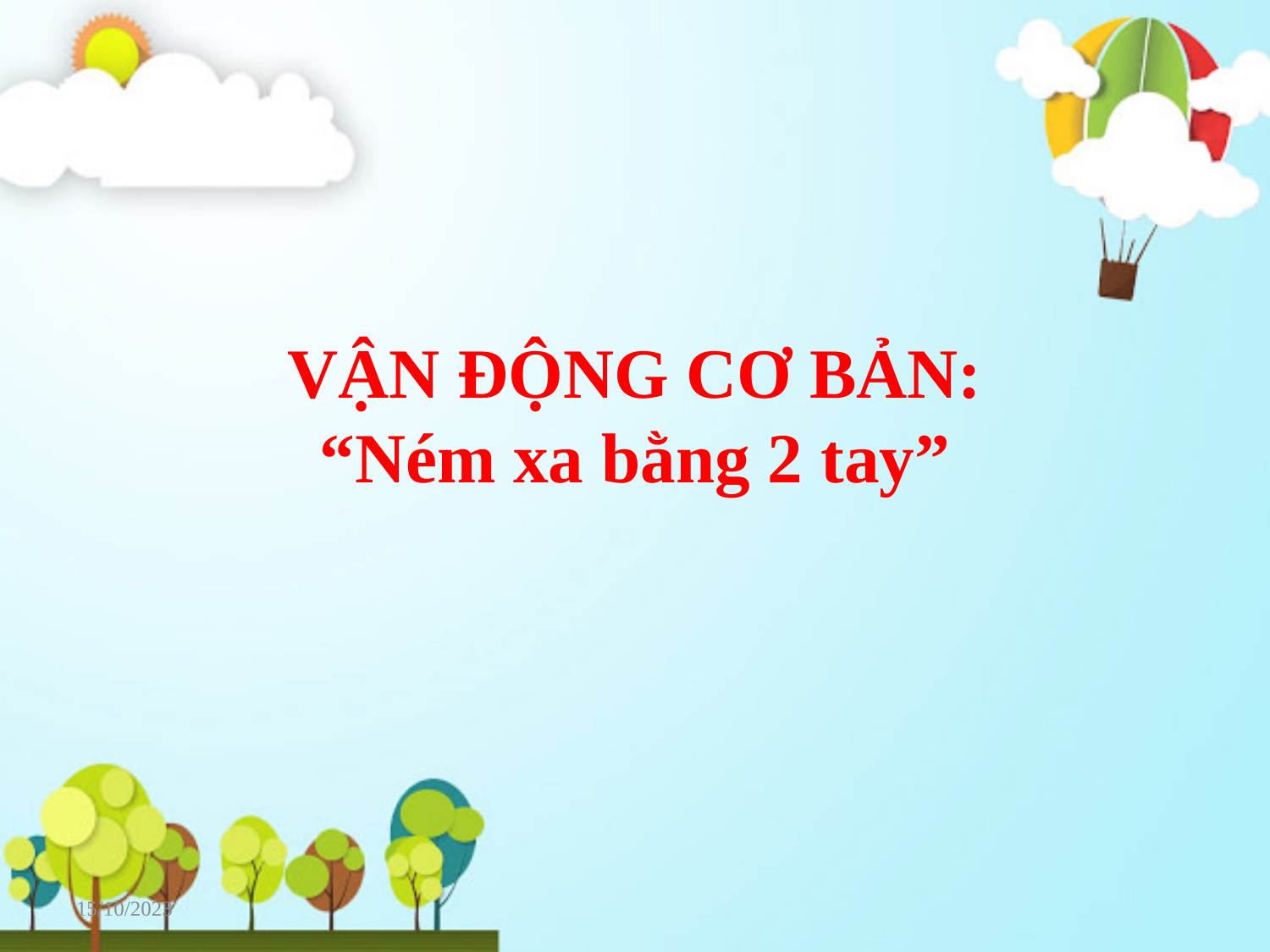

# VẬN ĐỘNG CƠ BẢN: “Ném xa bằng 2 tay”
15/10/2023